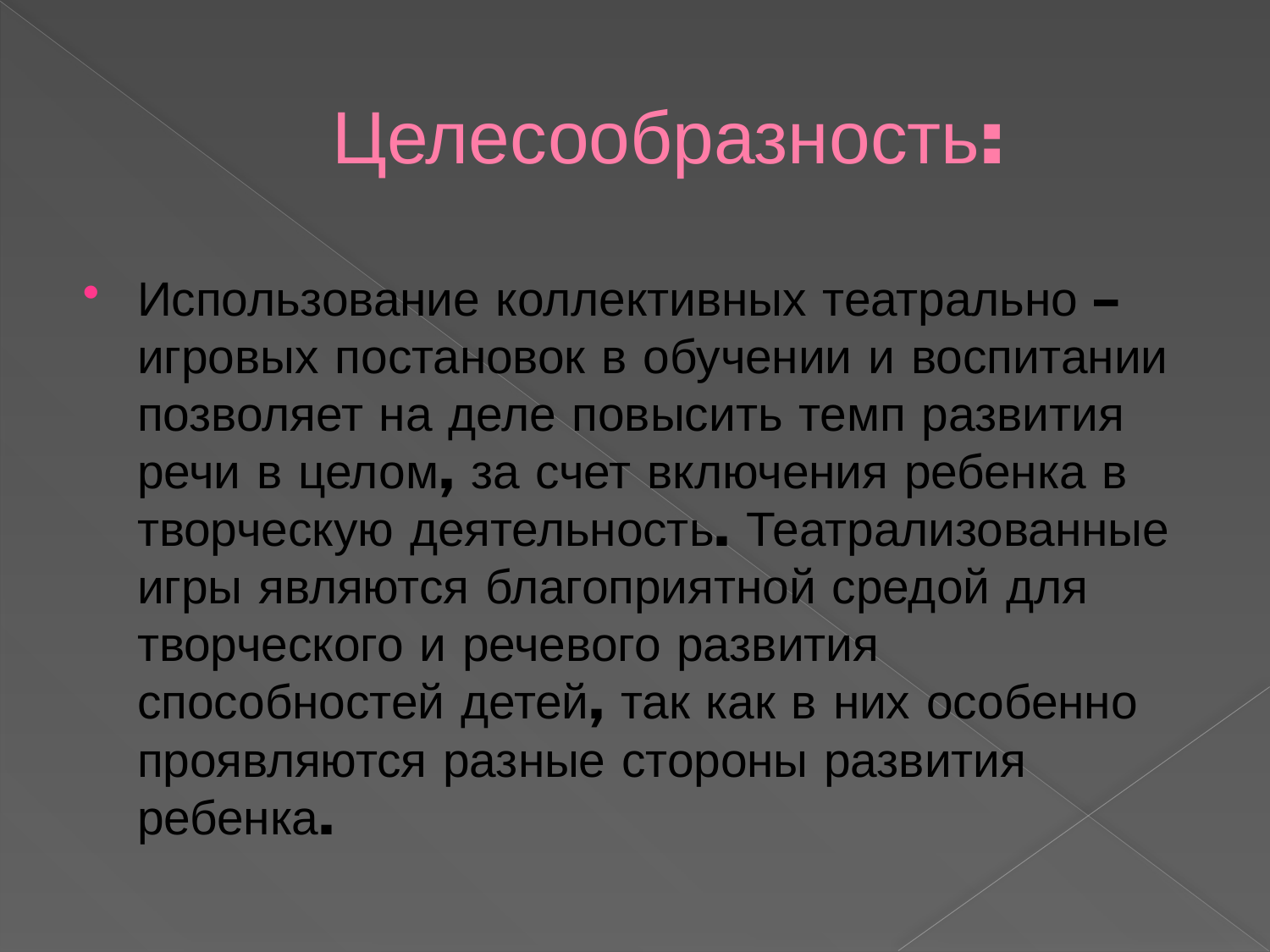

# Целесообразность:
Использование коллективных театрально – игровых постановок в обучении и воспитании позволяет на деле повысить темп развития речи в целом, за счет включения ребенка в творческую деятельность. Театрализованные игры являются благоприятной средой для творческого и речевого развития способностей детей, так как в них особенно проявляются разные стороны развития ребенка.